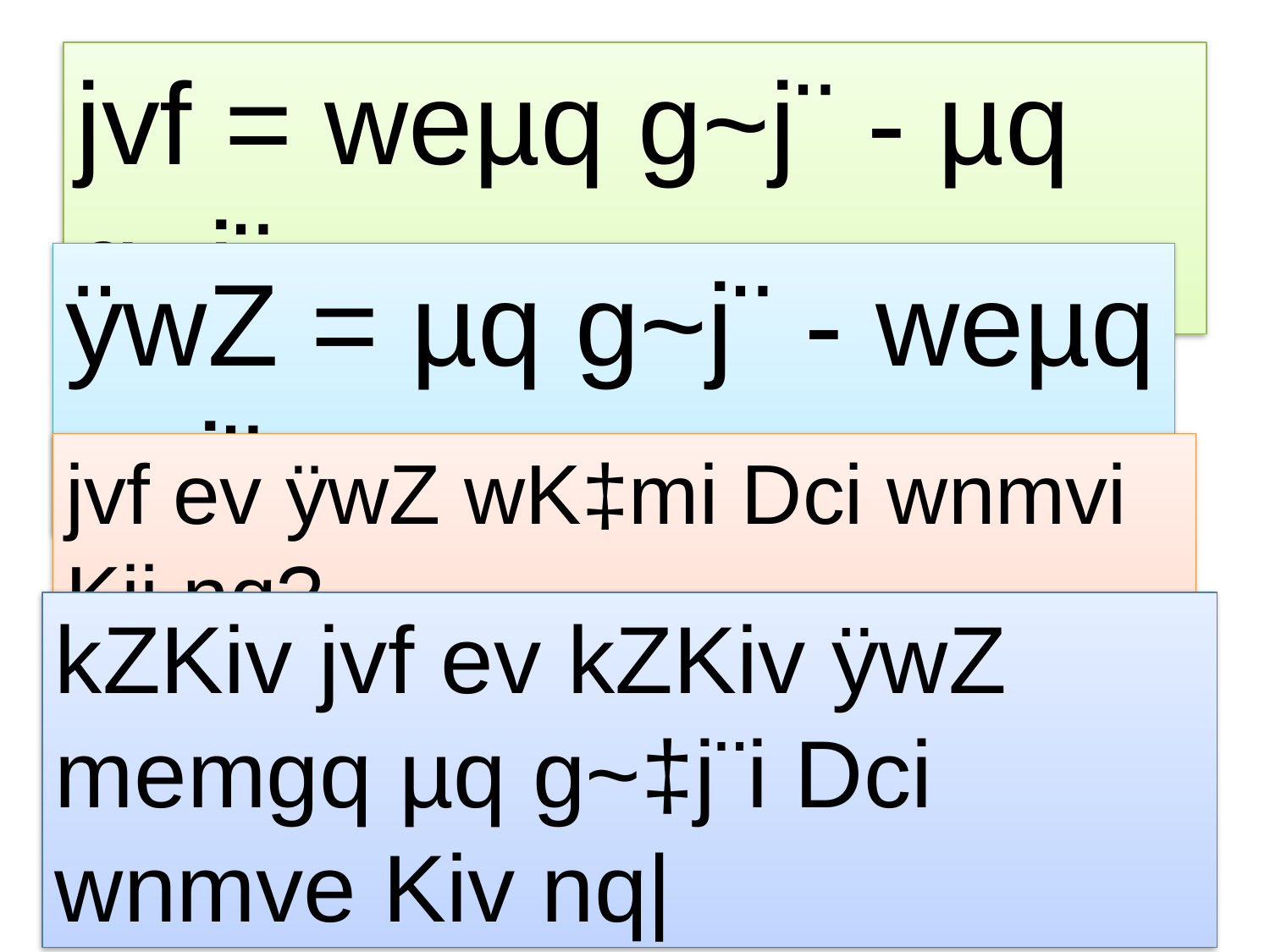

jvf = weµq g~j¨ - µq g~j¨
ÿwZ = µq g~j¨ - weµq g~j¨
jvf ev ÿwZ wK‡mi Dci wnmvi Kii nq?
kZKiv jvf ev kZKiv ÿwZ memgq µq g~‡j¨i Dci wnmve Kiv nq|